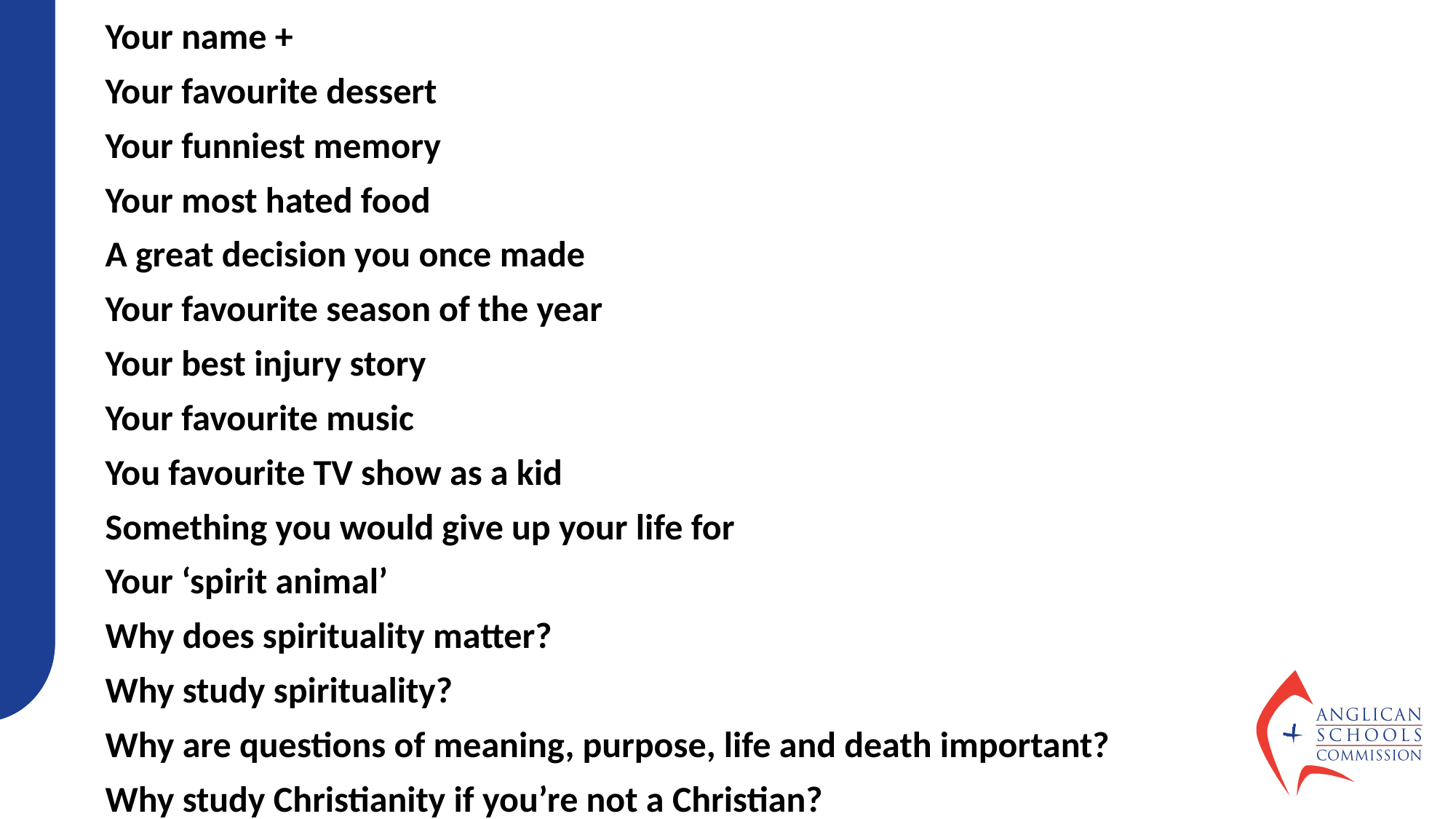

Your name +
Your favourite dessert
Your funniest memory
Your most hated food
A great decision you once made
Your favourite season of the year
Your best injury story
Your favourite music
You favourite TV show as a kid
Something you would give up your life for
Your ‘spirit animal’
Why does spirituality matter?
Why study spirituality?
Why are questions of meaning, purpose, life and death important?
Why study Christianity if you’re not a Christian?